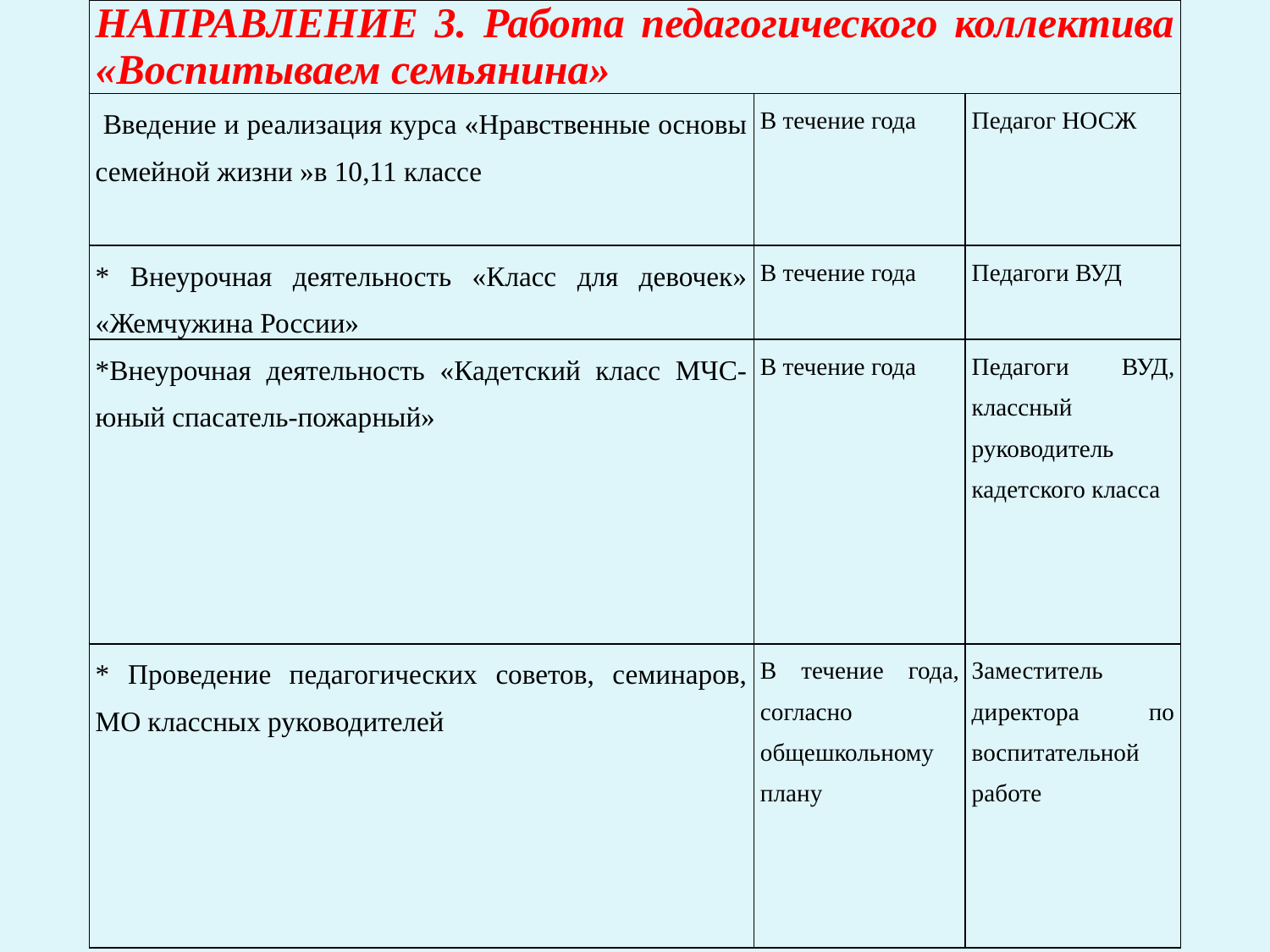

| НАПРАВЛЕНИЕ 3. Работа педагогического коллектива «Воспитываем семьянина» |  |  |
| --- | --- | --- |
| Введение и реализация курса «Нравственные основы семейной жизни »в 10,11 классе | В течение года | Педагог НОСЖ |
| \* Внеурочная деятельность «Класс для девочек» «Жемчужина России» | В течение года | Педагоги ВУД |
| \*Внеурочная деятельность «Кадетский класс МЧС- юный спасатель-пожарный» | В течение года | Педагоги ВУД, классный руководитель кадетского класса |
| \* Проведение педагогических советов, семинаров, МО классных руководителей | В течение года, согласно общешкольному плану | Заместитель директора по воспитательной работе |